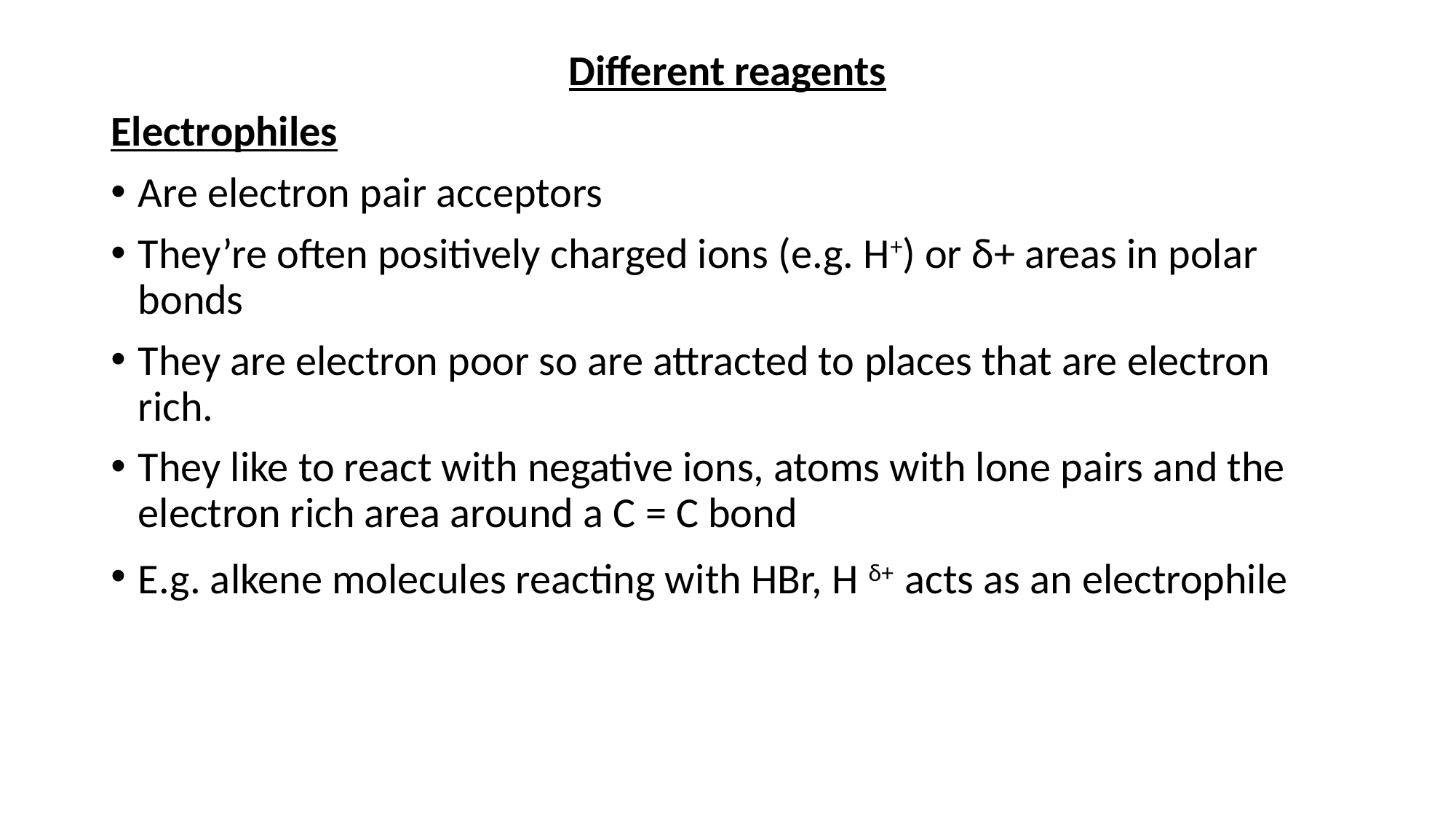

Different reagents
Electrophiles
Are electron pair acceptors
They’re often positively charged ions (e.g. H+) or δ+ areas in polar bonds
They are electron poor so are attracted to places that are electron rich.
They like to react with negative ions, atoms with lone pairs and the electron rich area around a C = C bond
E.g. alkene molecules reacting with HBr, H δ+  acts as an electrophile